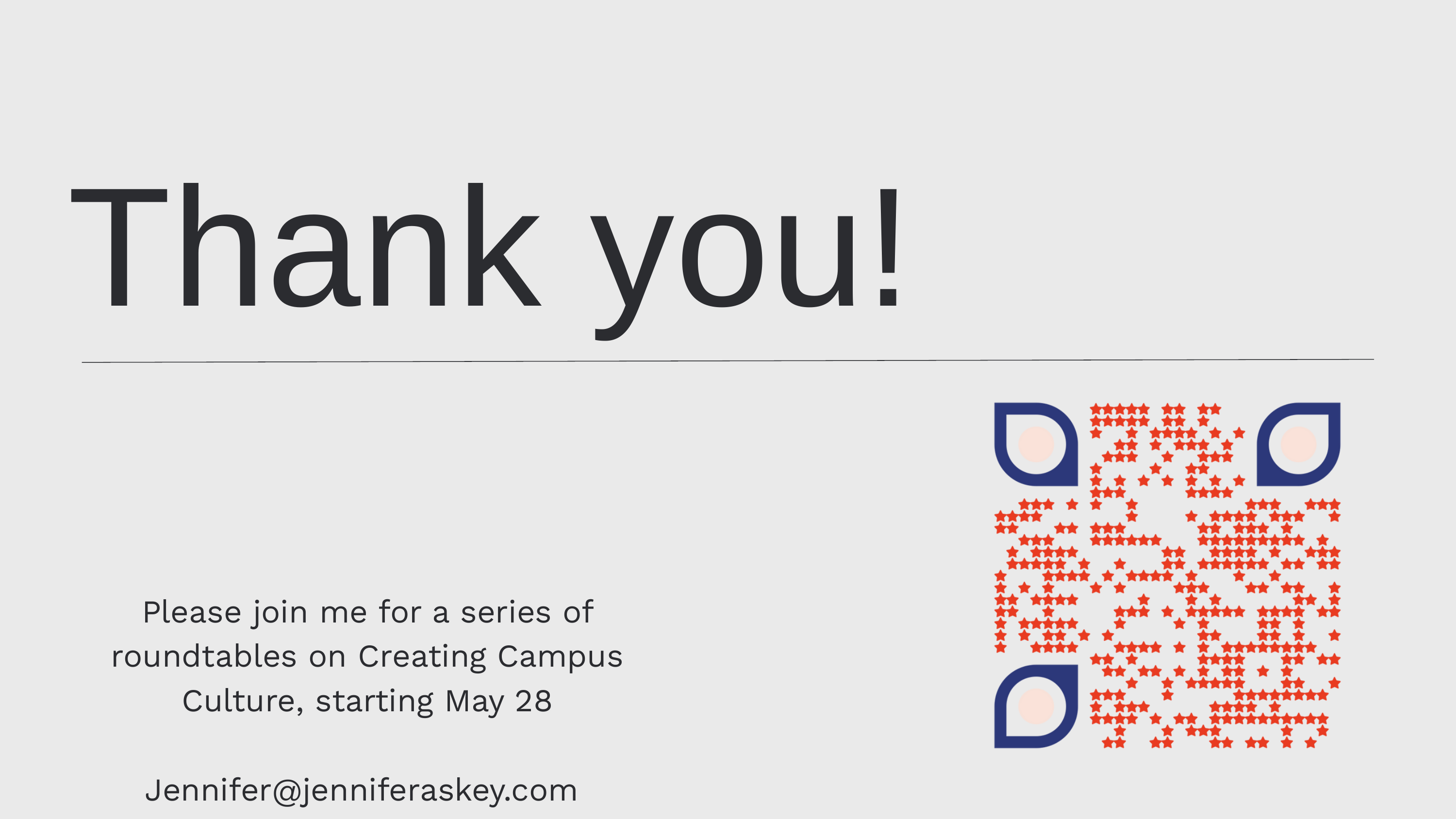

Thank you!

Please join me for a series of roundtables on Creating Campus Culture, starting May 28

Jennifer@jenniferaskey.com